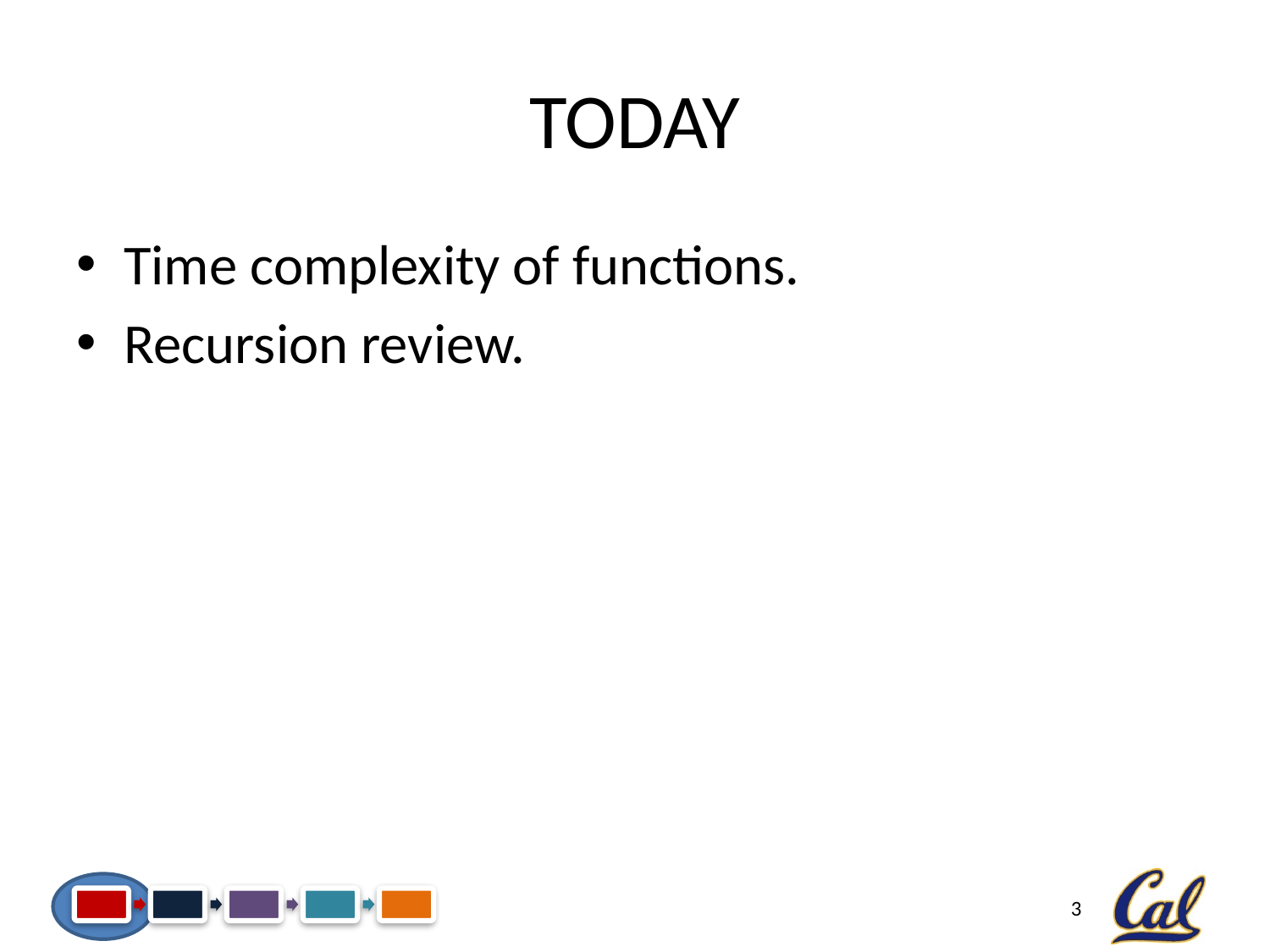

# Today
Time complexity of functions.
Recursion review.